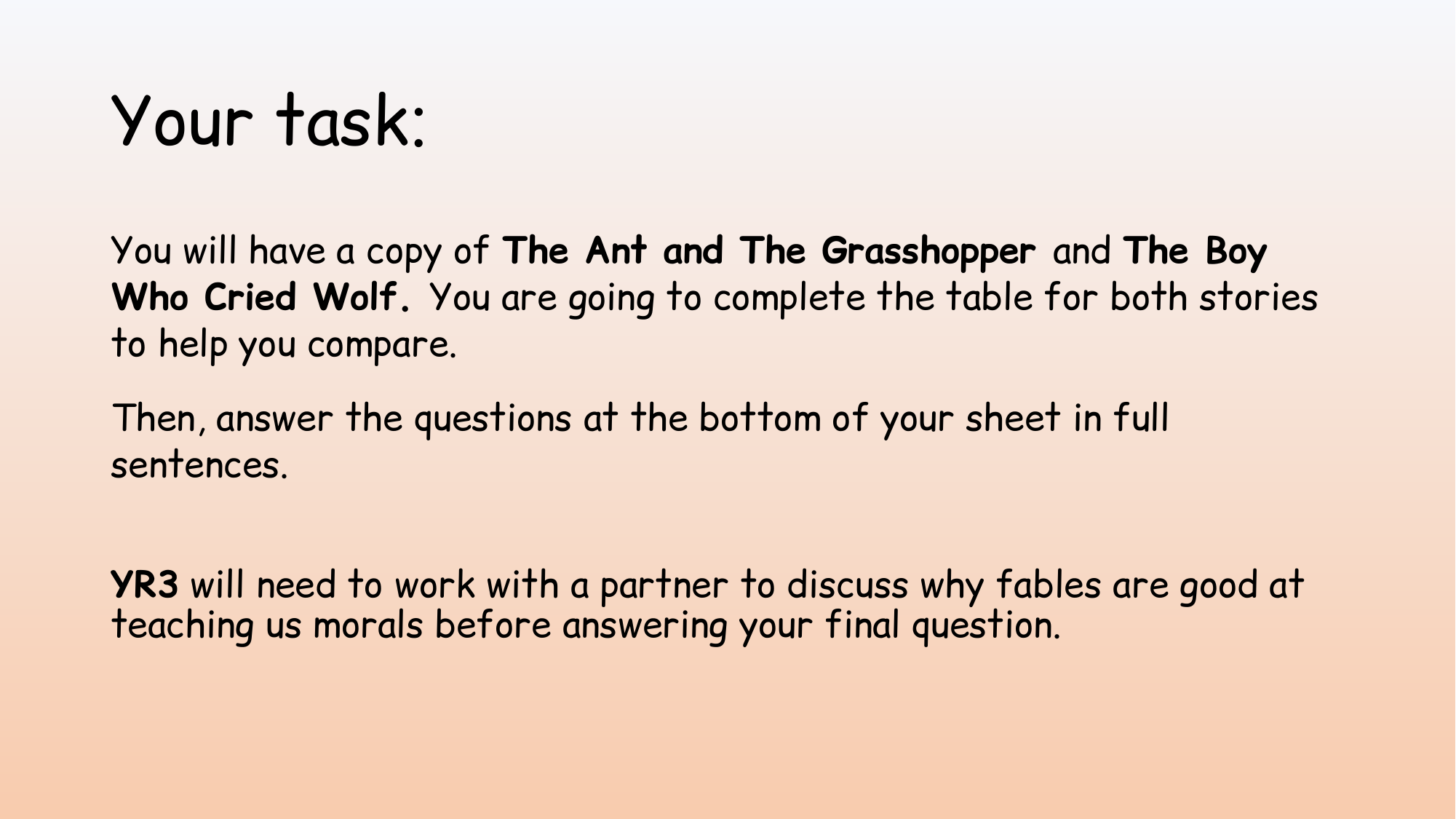

# Your task:
You will have a copy of The Ant and The Grasshopper and The Boy Who Cried Wolf. You are going to complete the table for both stories to help you compare.
Then, answer the questions at the bottom of your sheet in full sentences.

YR3 will need to work with a partner to discuss why fables are good at teaching us morals before answering your final question.